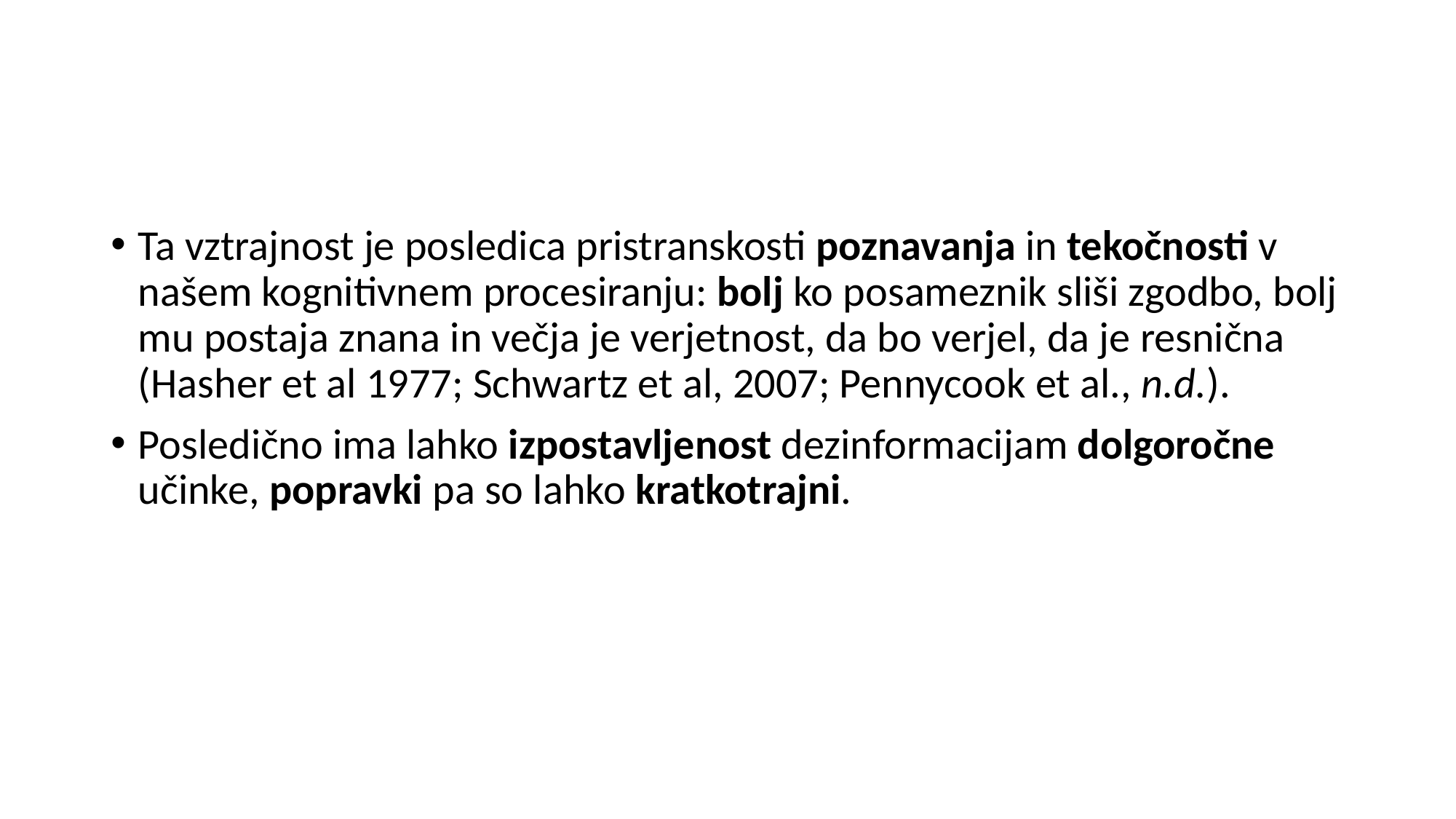

#
Ta vztrajnost je posledica pristranskosti poznavanja in tekočnosti v našem kognitivnem procesiranju: bolj ko posameznik sliši zgodbo, bolj mu postaja znana in večja je verjetnost, da bo verjel, da je resnična (Hasher et al 1977; Schwartz et al, 2007; Pennycook et al., n.d.).
Posledično ima lahko izpostavljenost dezinformacijam dolgoročne učinke, popravki pa so lahko kratkotrajni.